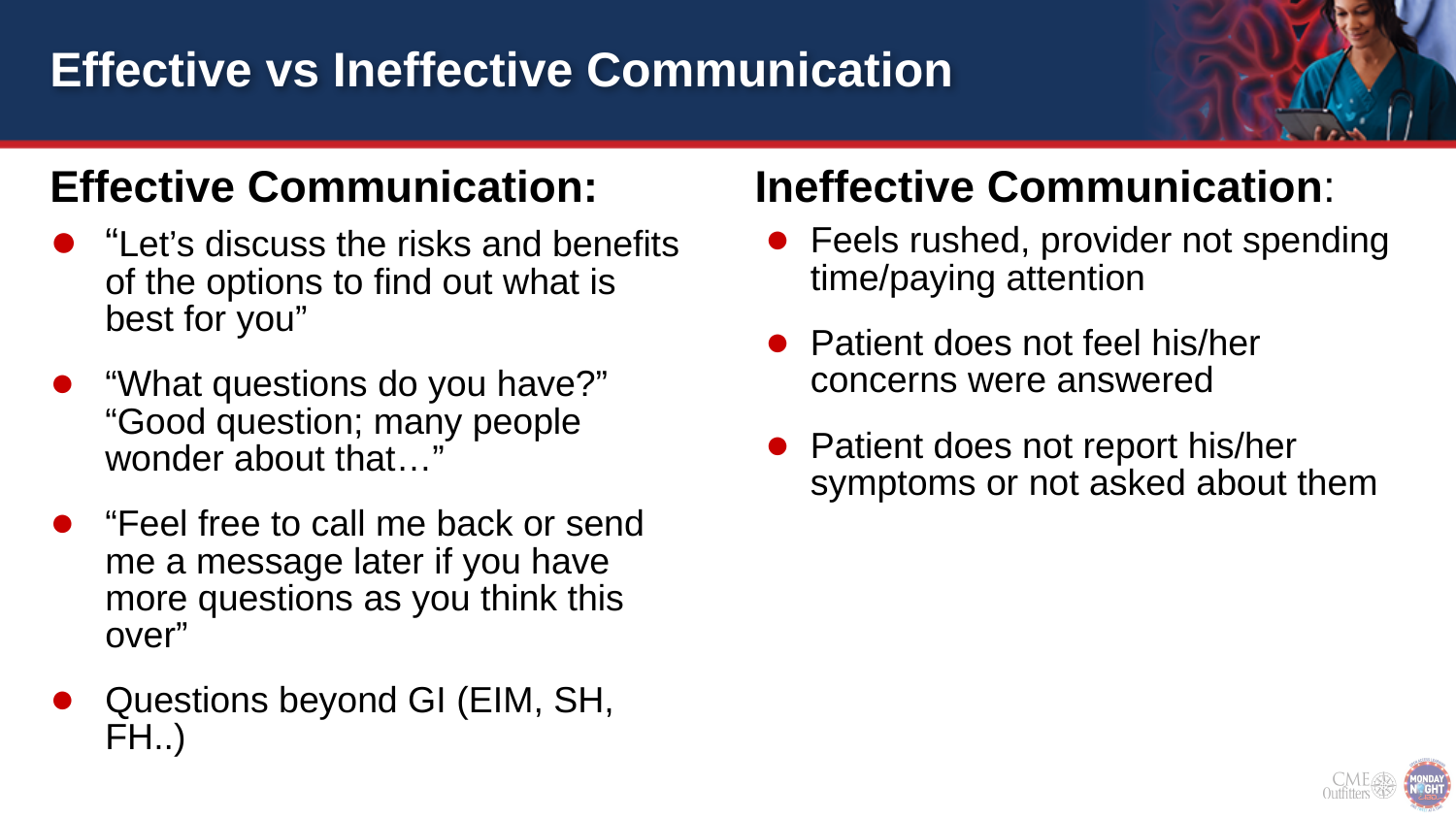

# Effective vs Ineffective Communication
Effective Communication:
“Let’s discuss the risks and benefits of the options to find out what is best for you”
“What questions do you have?” “Good question; many people wonder about that…”
“Feel free to call me back or send me a message later if you have more questions as you think this over”
Questions beyond GI (EIM, SH, FH..)
Ineffective Communication:
Feels rushed, provider not spending time/paying attention
Patient does not feel his/her concerns were answered
Patient does not report his/her symptoms or not asked about them